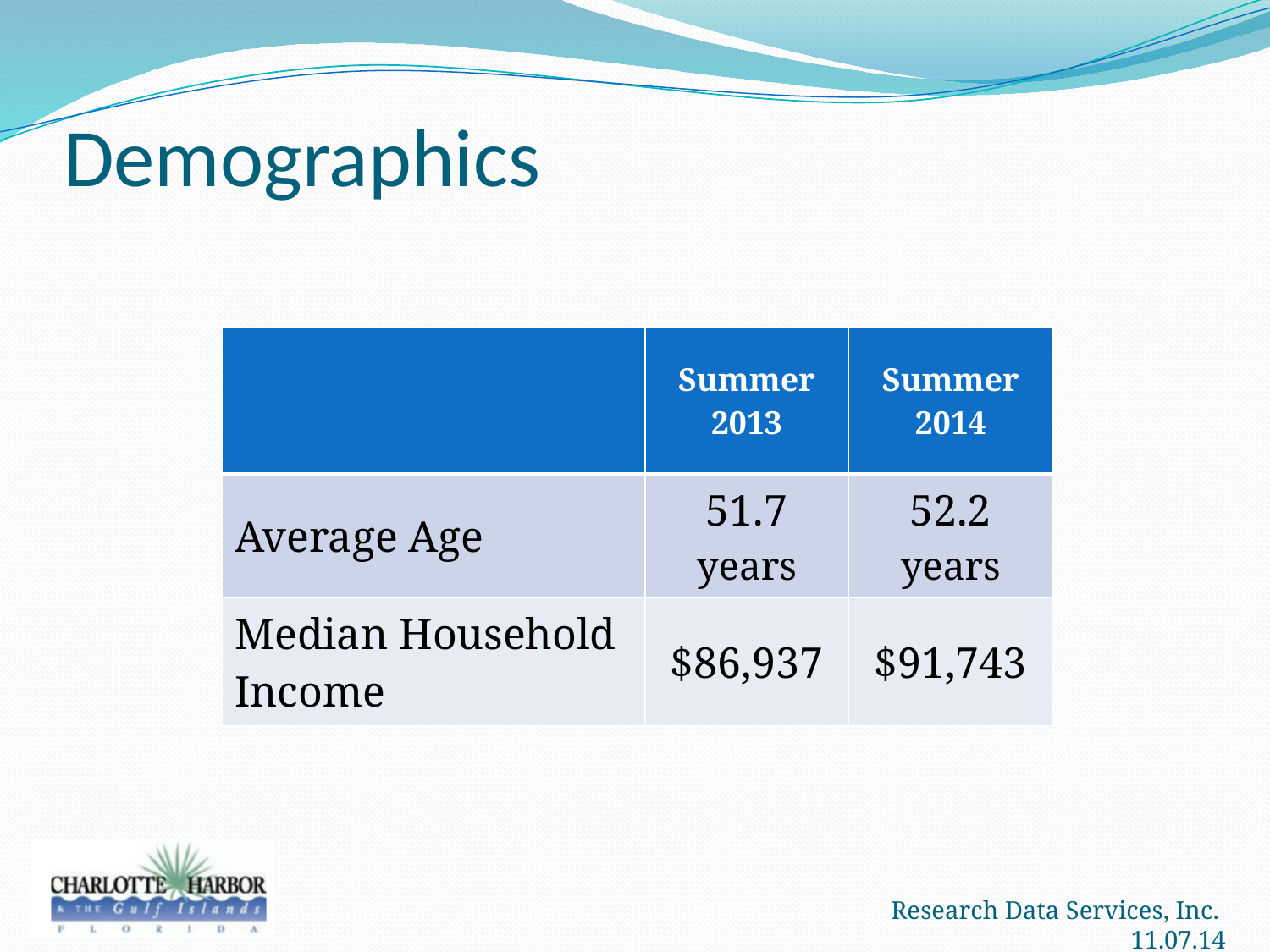

# Demographics
|  | Summer 2013 | Summer 2014 |
| --- | --- | --- |
| Average Age | 51.7 years | 52.2 years |
| Median Household Income | $86,937 | $91,743 |